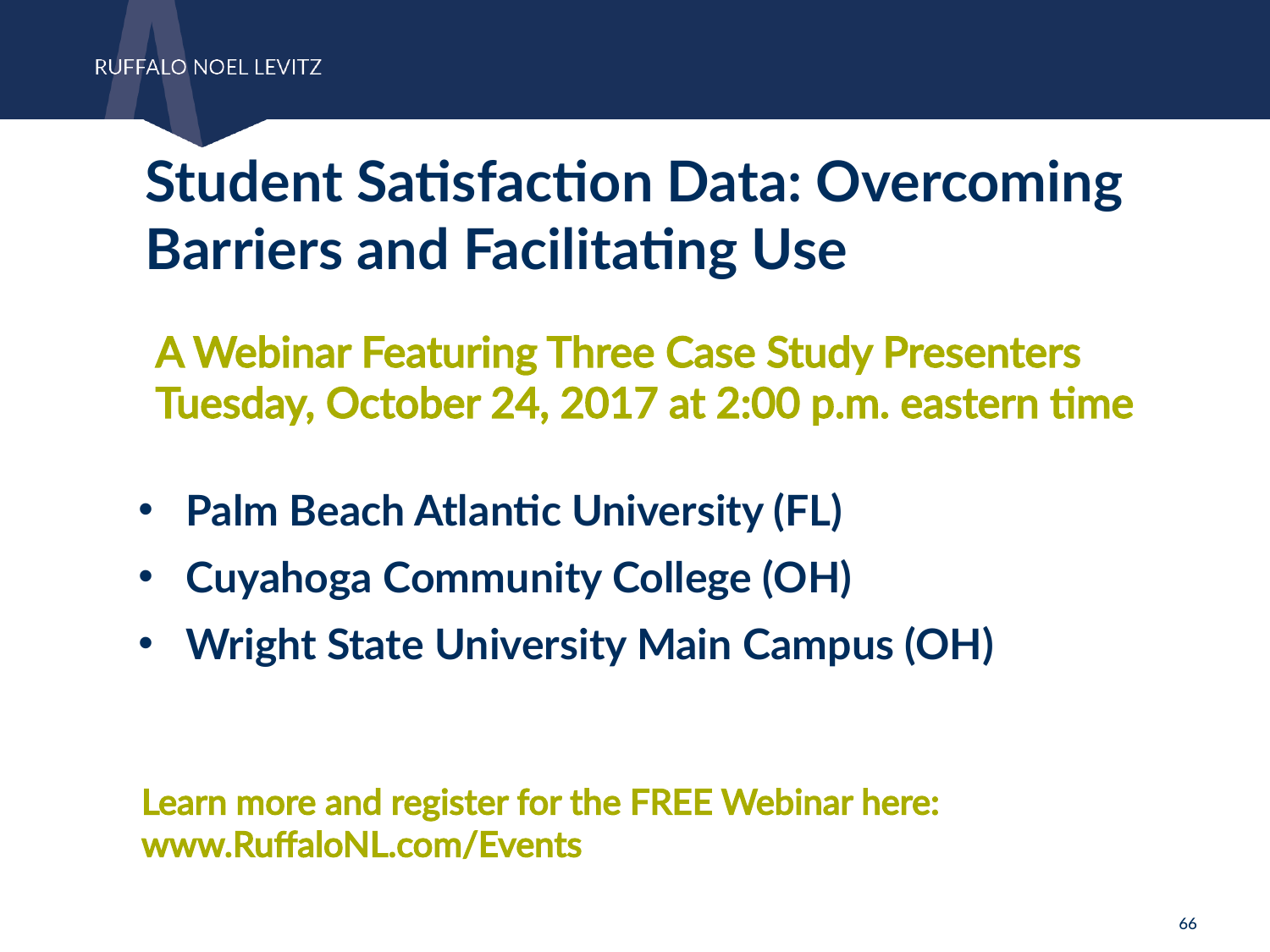

Student Satisfaction Data: Overcoming Barriers and Facilitating Use
A Webinar Featuring Three Case Study Presenters
Tuesday, October 24, 2017 at 2:00 p.m. eastern time
Palm Beach Atlantic University (FL)
Cuyahoga Community College (OH)
Wright State University Main Campus (OH)
Learn more and register for the FREE Webinar here:
www.RuffaloNL.com/Events